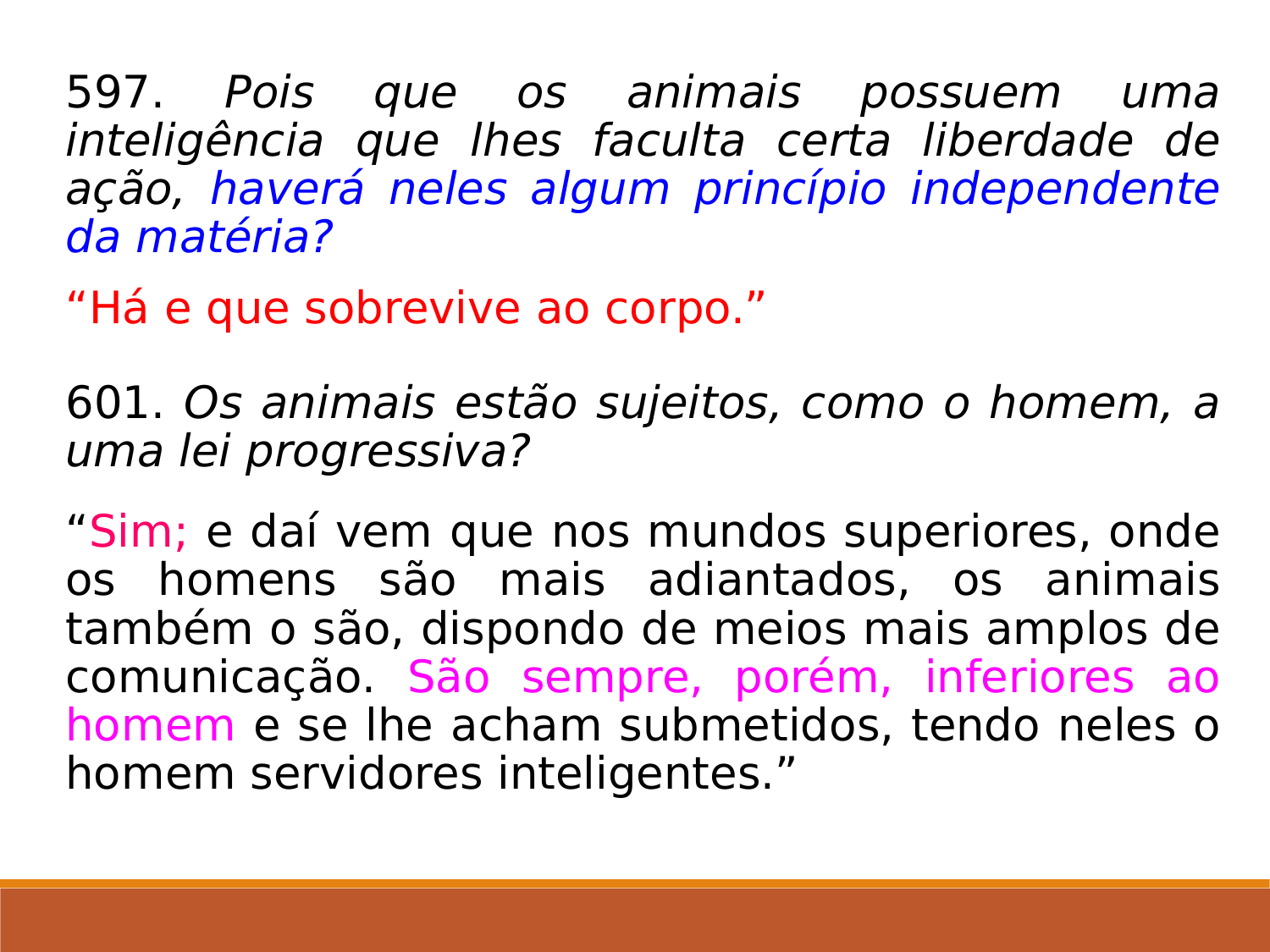

597. Pois que os animais possuem uma inteligência que lhes faculta certa liberdade de ação, haverá neles algum princípio independente da matéria?
“Há e que sobrevive ao corpo.”
601. Os animais estão sujeitos, como o homem, a uma lei progressiva?
“Sim; e daí vem que nos mundos superiores, onde os homens são mais adiantados, os animais também o são, dispondo de meios mais amplos de comunicação. São sempre, porém, inferiores ao homem e se lhe acham submetidos, tendo neles o homem servidores inteligentes.”